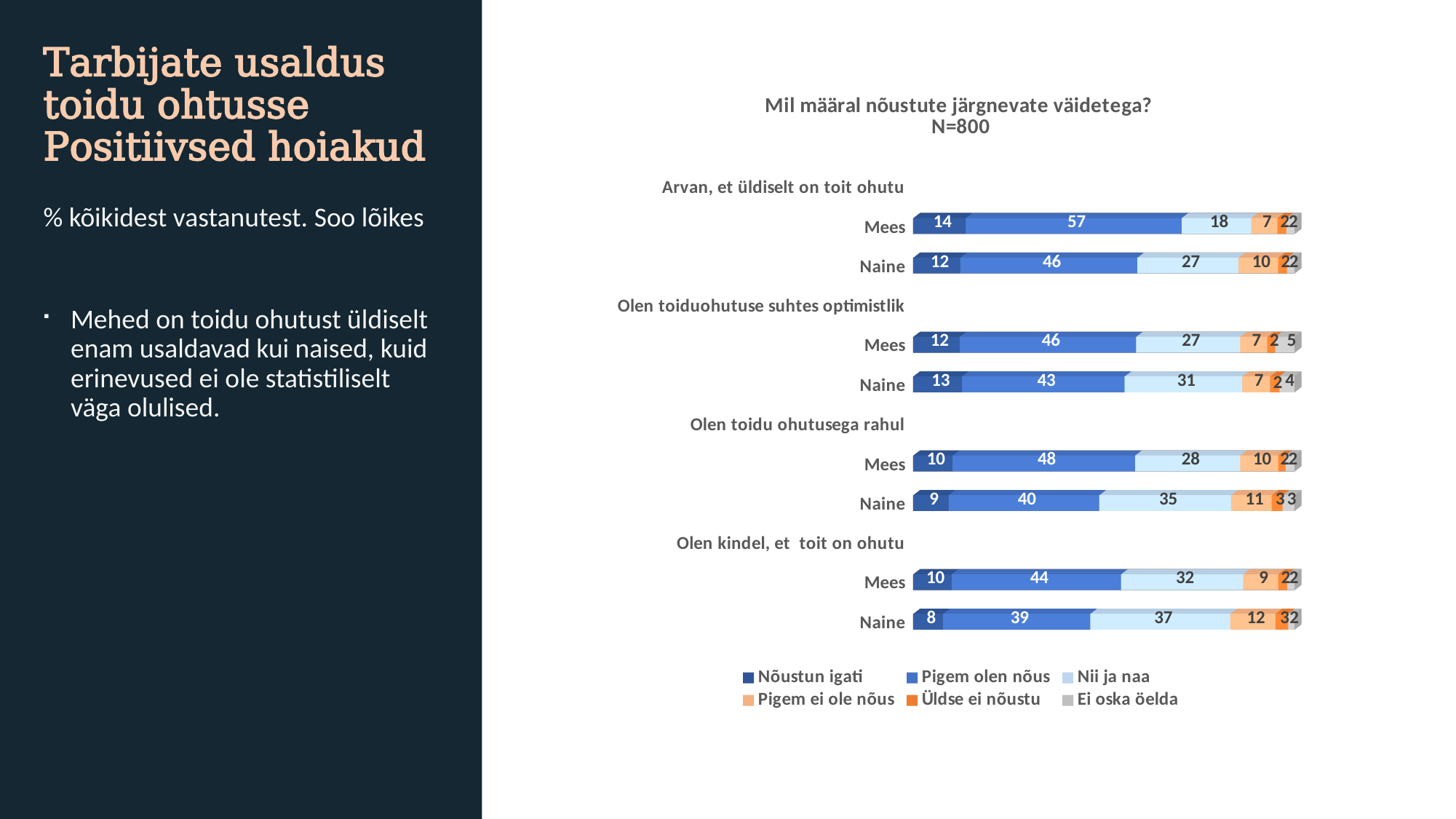

# Tarbijate usaldus  toidu ohtusse Positiivsed hoiakud

[unsupported chart]

% kõikidest vastanutest. Soo lõikes
Mehed on toidu ohutust üldiselt enam usaldavad kui naised, kuid erinevused ei ole statistiliselt väga olulised.